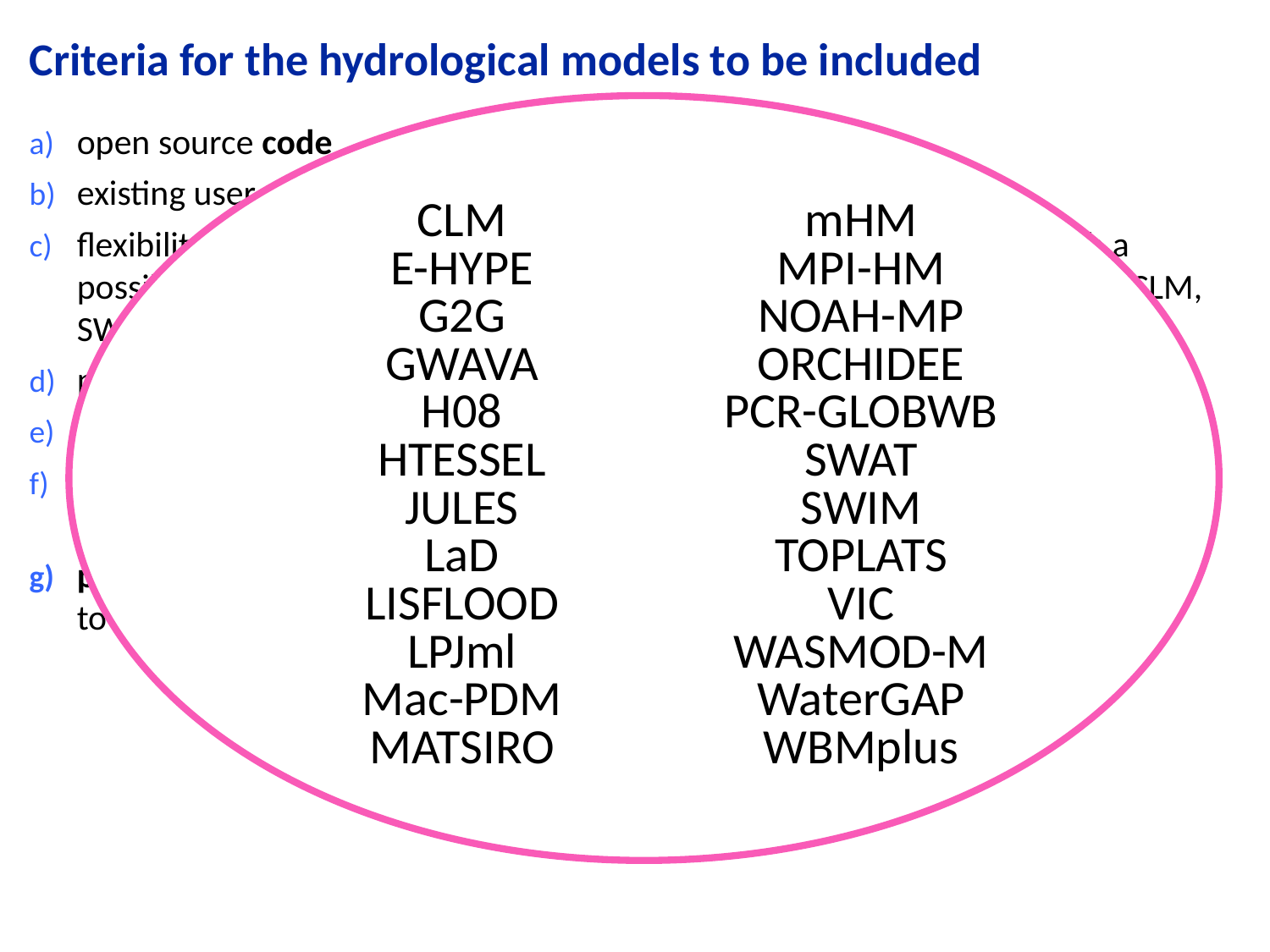

# Criteria for the hydrological models to be included

open source code
existing user community
flexibility to grid structure, sub-basin and basin scale requirements with a possibility to be coupled to different land-surface schemes (e.g. HTESSEL, CLM, SWAT, etc.)
possibility of calibration with suitable tools
flexibility in grid resolution between 1km and 10 km
facility of introducing discharge observation stations for comparison and calibration purposes.
pan European model set up already existing or, in case not existent, feasibility to set up European model
|  |  |
| --- | --- |
| CLM | mHM |
| E-HYPE | MPI-HM |
| G2G | NOAH-MP |
| GWAVA | ORCHIDEE |
| H08 | PCR-GLOBWB |
| HTESSEL | SWAT |
| JULES | SWIM |
| LaD | TOPLATS |
| LISFLOOD | VIC |
| LPJml | WASMOD-M |
| Mac-PDM | WaterGAP |
| MATSIRO | WBMplus |